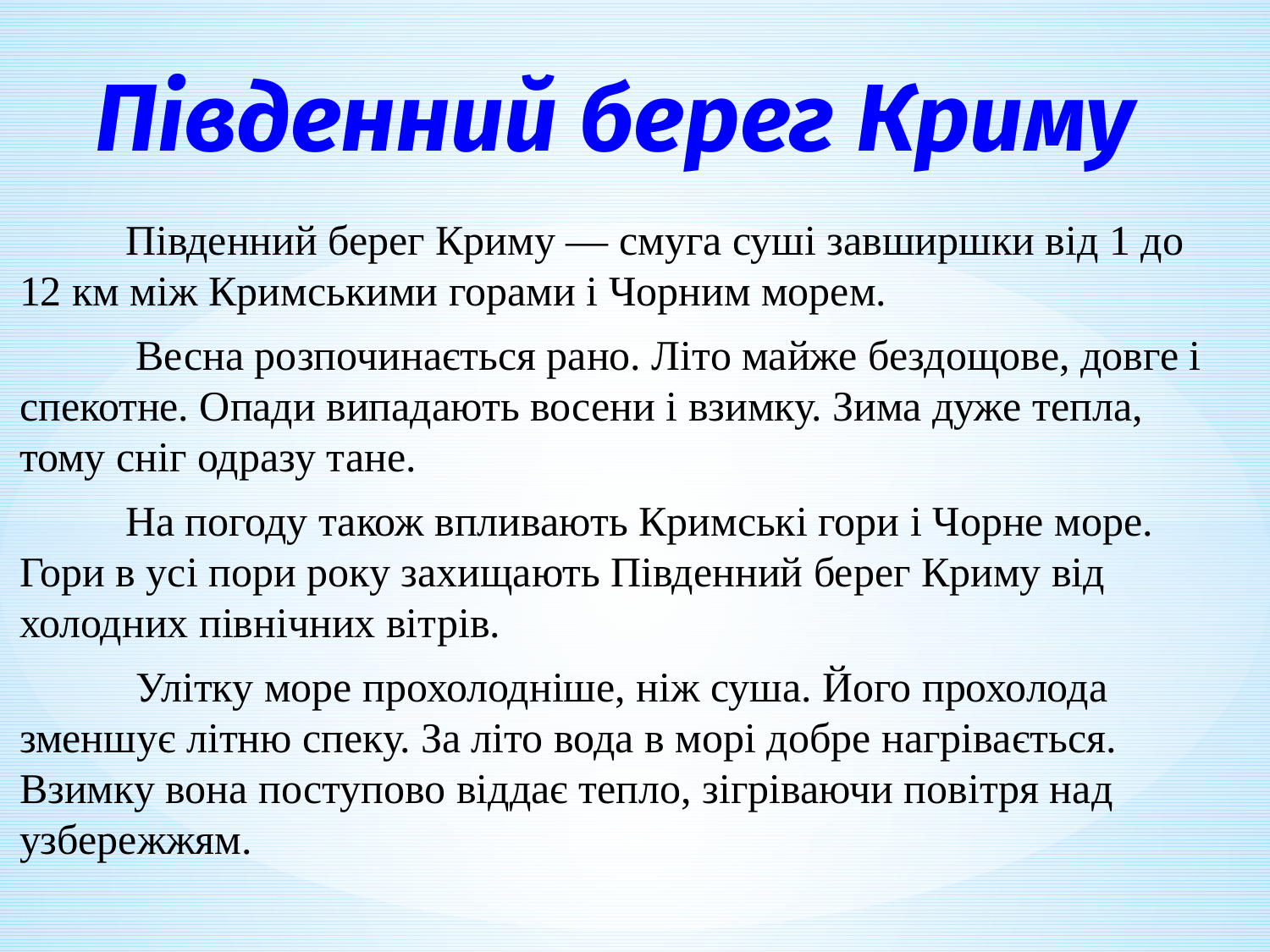

# Південний берег Криму
          Південний берег Криму — смуга суші завширшки від 1 до 12 км між Кримськими горами і Чорним морем.
           Весна розпочинається рано. Літо майже бездощове, довге і спекотне. Опади випадають восени і взимку. Зима дуже тепла, тому сніг одразу тане.
          На погоду також впливають Кримські гори і Чорне море. Гори в усі пори року захищають Південний берег Криму від холодних північних вітрів.
           Улітку море прохолодніше, ніж суша. Його прохолода зменшує літню спеку. За літо вода в морі добре нагрівається. Взимку вона поступово віддає тепло, зігріваючи повітря над узбережжям.